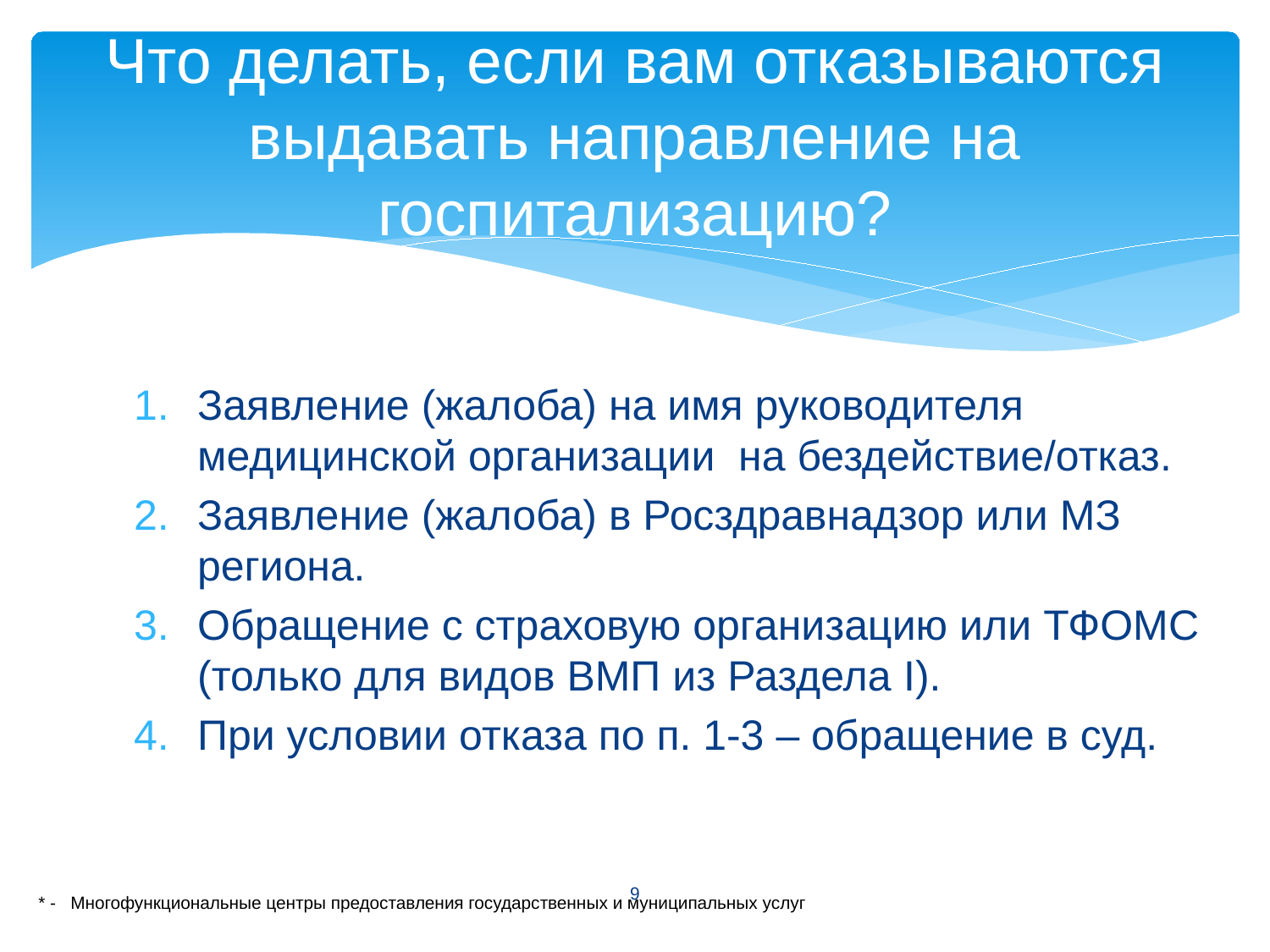

# Что делать, если вам отказываются выдавать направление на госпитализацию?
Заявление (жалоба) на имя руководителя медицинской организации  на бездействие/отказ.
Заявление (жалоба) в Росздравнадзор или МЗ региона.
Обращение с страховую организацию или ТФОМС (только для видов ВМП из Раздела I).
При условии отказа по п. 1-3 – обращение в суд.

9
* -   Многофункциональные центры предоставления государственных и муниципальных услуг